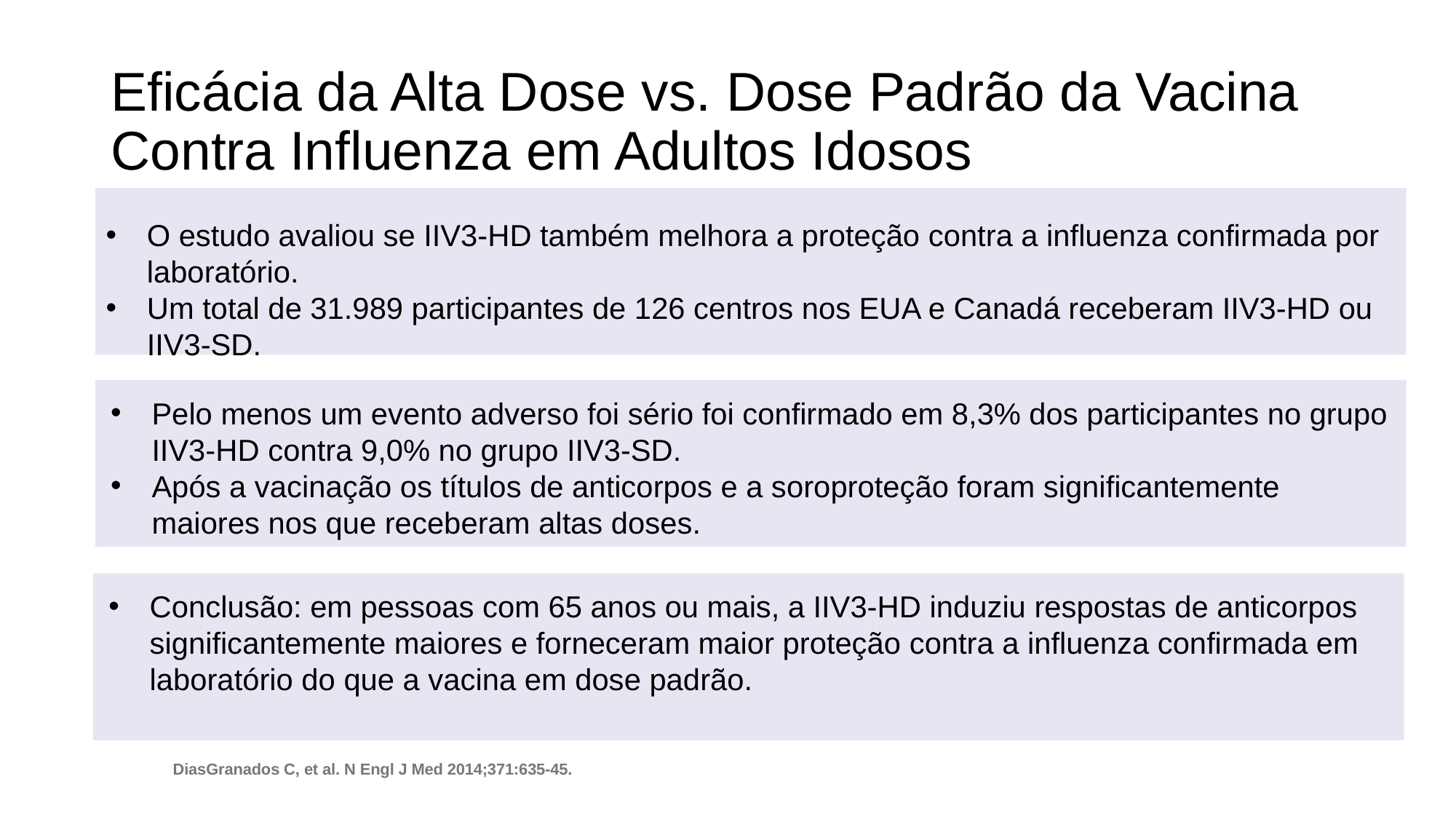

# Eficácia da Alta Dose vs. Dose Padrão da Vacina Contra Influenza em Adultos Idosos

O estudo avaliou se IIV3-HD também melhora a proteção contra a influenza confirmada por laboratório.
Um total de 31.989 participantes de 126 centros nos EUA e Canadá receberam IIV3-HD ou IIV3-SD.
Pelo menos um evento adverso foi sério foi confirmado em 8,3% dos participantes no grupo IIV3-HD contra 9,0% no grupo IIV3-SD.
Após a vacinação os títulos de anticorpos e a soroproteção foram significantemente maiores nos que receberam altas doses.
Conclusão: em pessoas com 65 anos ou mais, a IIV3-HD induziu respostas de anticorpos significantemente maiores e forneceram maior proteção contra a influenza confirmada em laboratório do que a vacina em dose padrão.
DiasGranados C, et al. N Engl J Med 2014;371:635-45.